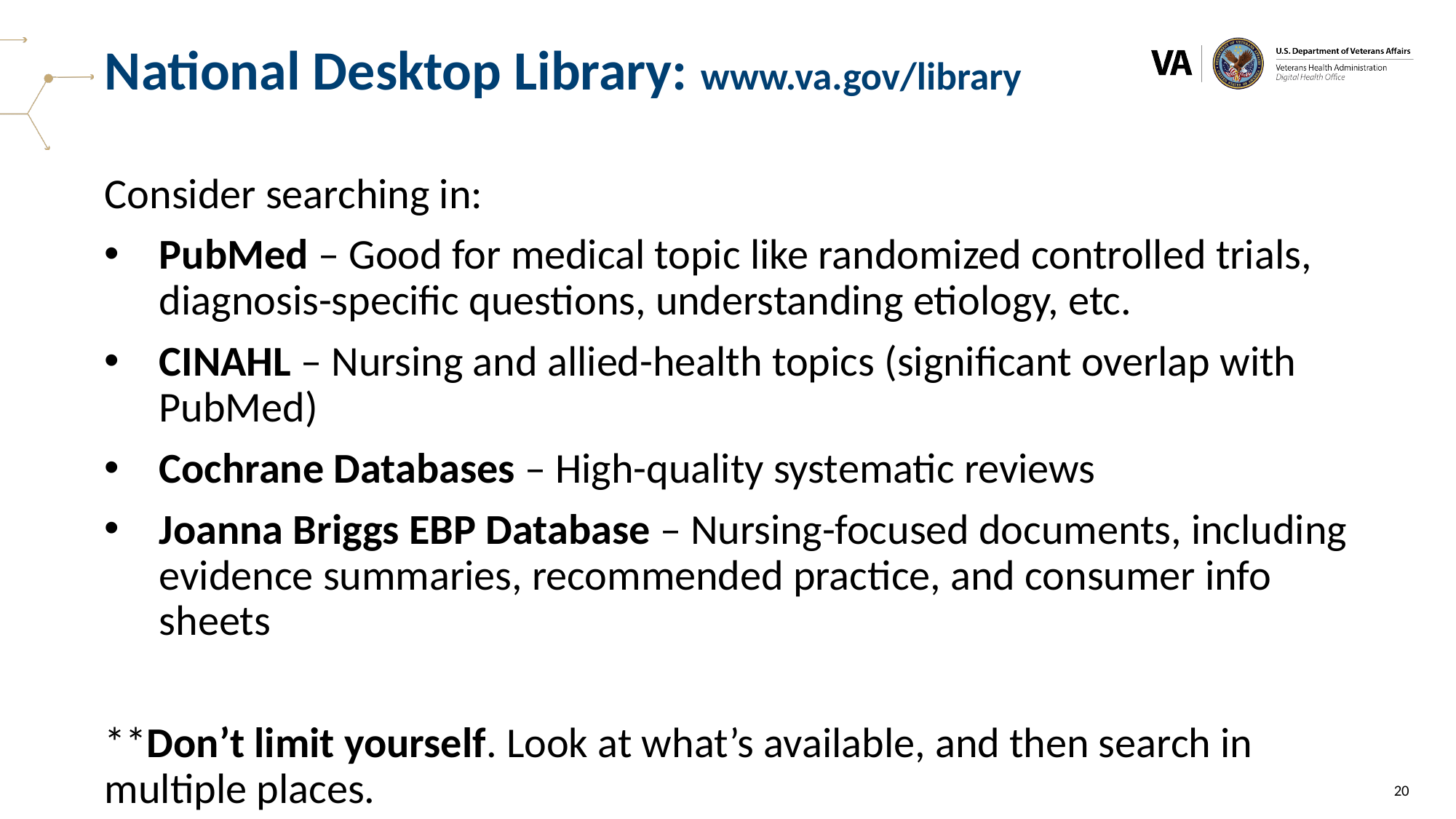

# National Desktop Library: www.va.gov/library
Consider searching in:
PubMed – Good for medical topic like randomized controlled trials, diagnosis-specific questions, understanding etiology, etc.
CINAHL – Nursing and allied-health topics (significant overlap with PubMed)
Cochrane Databases – High-quality systematic reviews
Joanna Briggs EBP Database – Nursing-focused documents, including evidence summaries, recommended practice, and consumer info sheets

**Don’t limit yourself. Look at what’s available, and then search in multiple places.
20